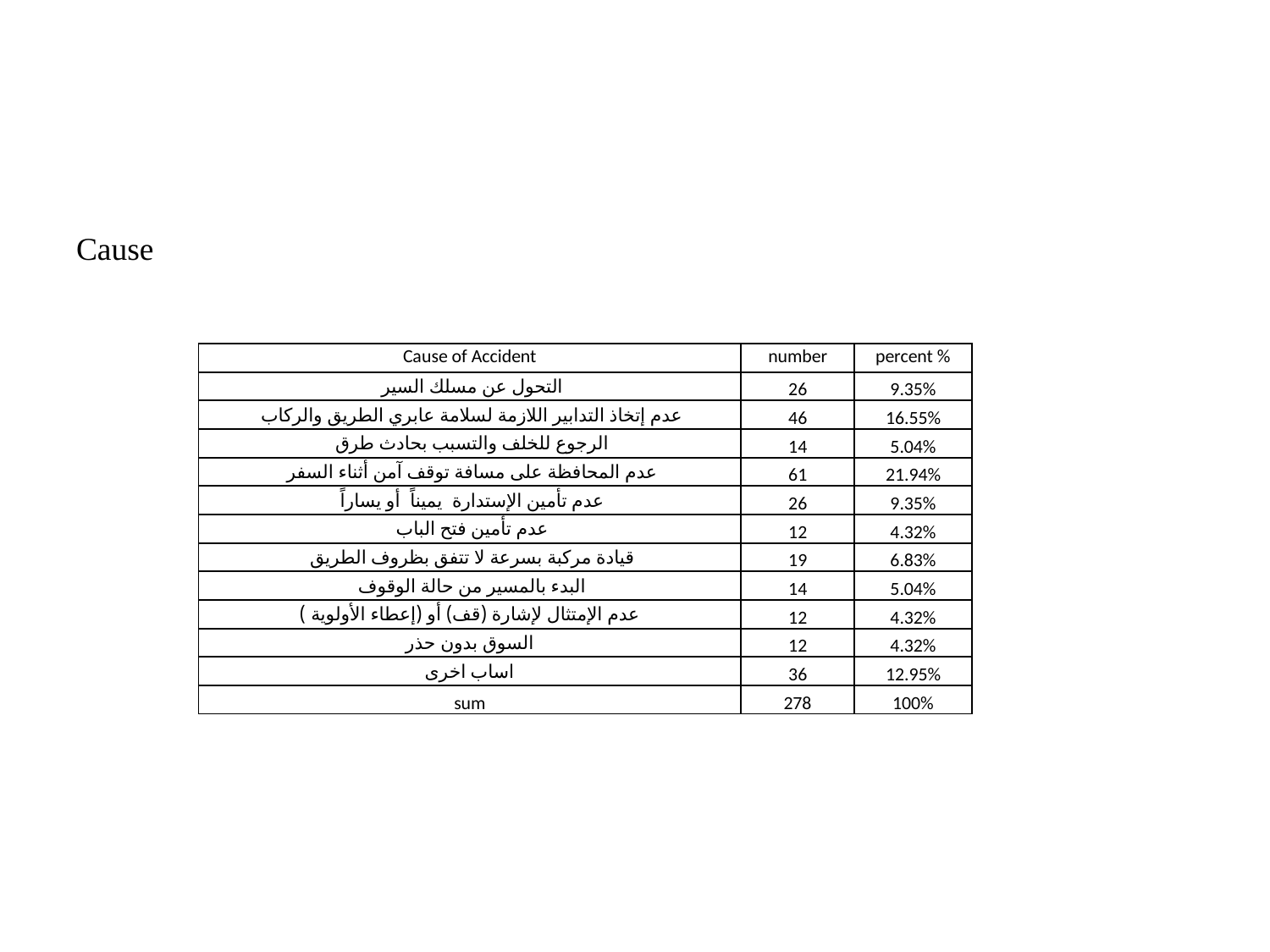

#
Cause

| Cause of Accident | number | percent % |
| --- | --- | --- |
| التحول عن مسلك السير | 26 | 9.35% |
| عدم إتخاذ التدابير اللازمة لسلامة عابري الطريق والركاب | 46 | 16.55% |
| الرجوع للخلف والتسبب بحادث طرق | 14 | 5.04% |
| عدم المحافظة على مسافة توقف آمن أثناء السفر | 61 | 21.94% |
| عدم تأمين الإستدارة يميناً أو يساراً | 26 | 9.35% |
| عدم تأمين فتح الباب | 12 | 4.32% |
| قيادة مركبة بسرعة لا تتفق بظروف الطريق | 19 | 6.83% |
| البدء بالمسير من حالة الوقوف | 14 | 5.04% |
| عدم الإمتثال لإشارة (قف) أو (إعطاء الأولوية ) | 12 | 4.32% |
| السوق بدون حذر | 12 | 4.32% |
| اساب اخرى | 36 | 12.95% |
| sum | 278 | 100% |